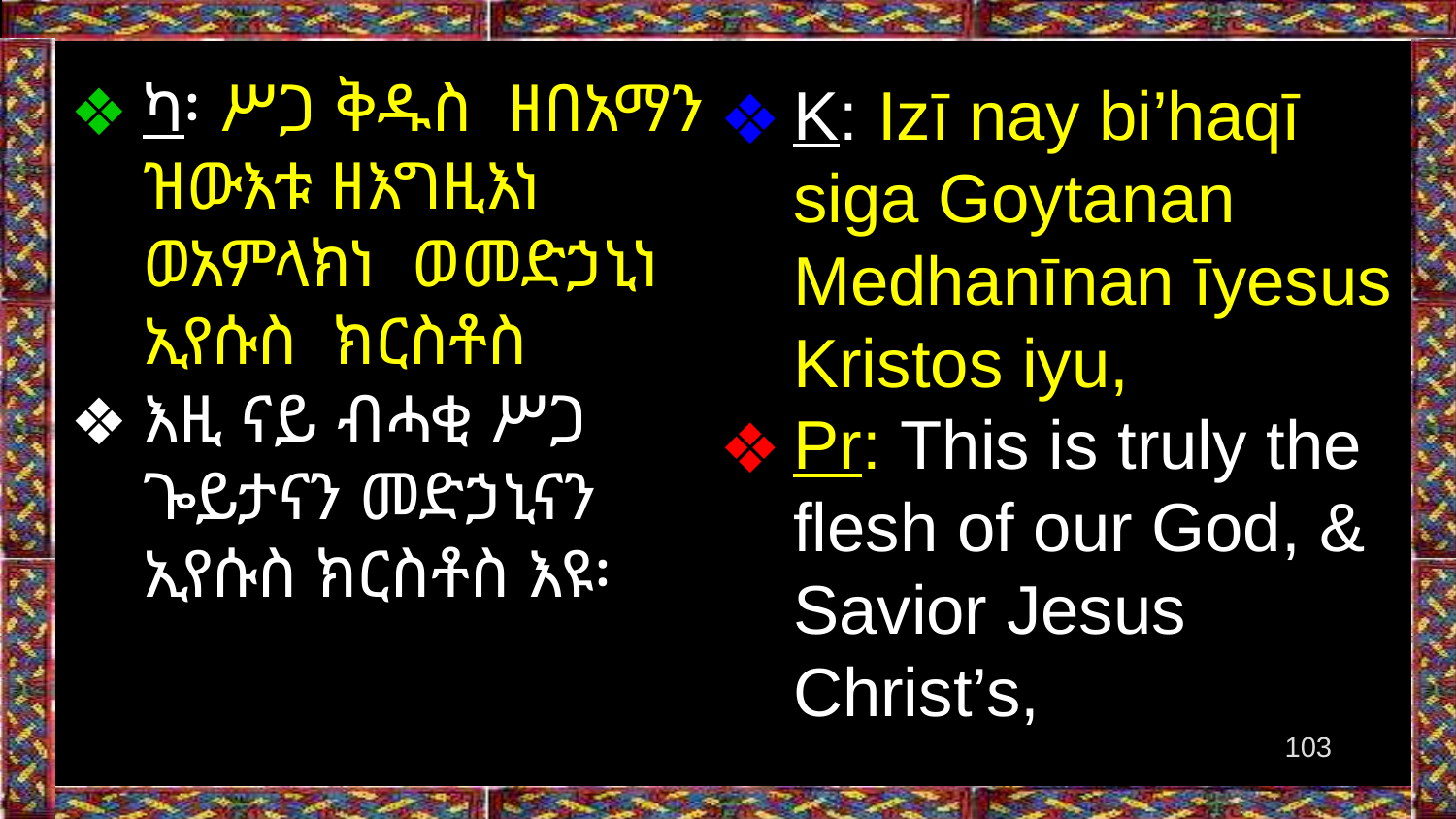

K: Izī nay bi’haqī siga Goytanan Medhanīnan īyesus Kristos iyu,
Pr: This is truly the flesh of our God, & Savior Jesus Christ’s,
ካ፡ ሥጋ ቅዱስ  ዘበአማን ዝውእቱ ዘእግዚእነ  ወአምላክነ  ወመድኃኒነ  ኢየሱስ  ክርስቶስ
እዚ ናይ ብሓቂ ሥጋ ጐይታናን መድኃኒናን ኢየሱስ ክርስቶስ እዩ፡

103